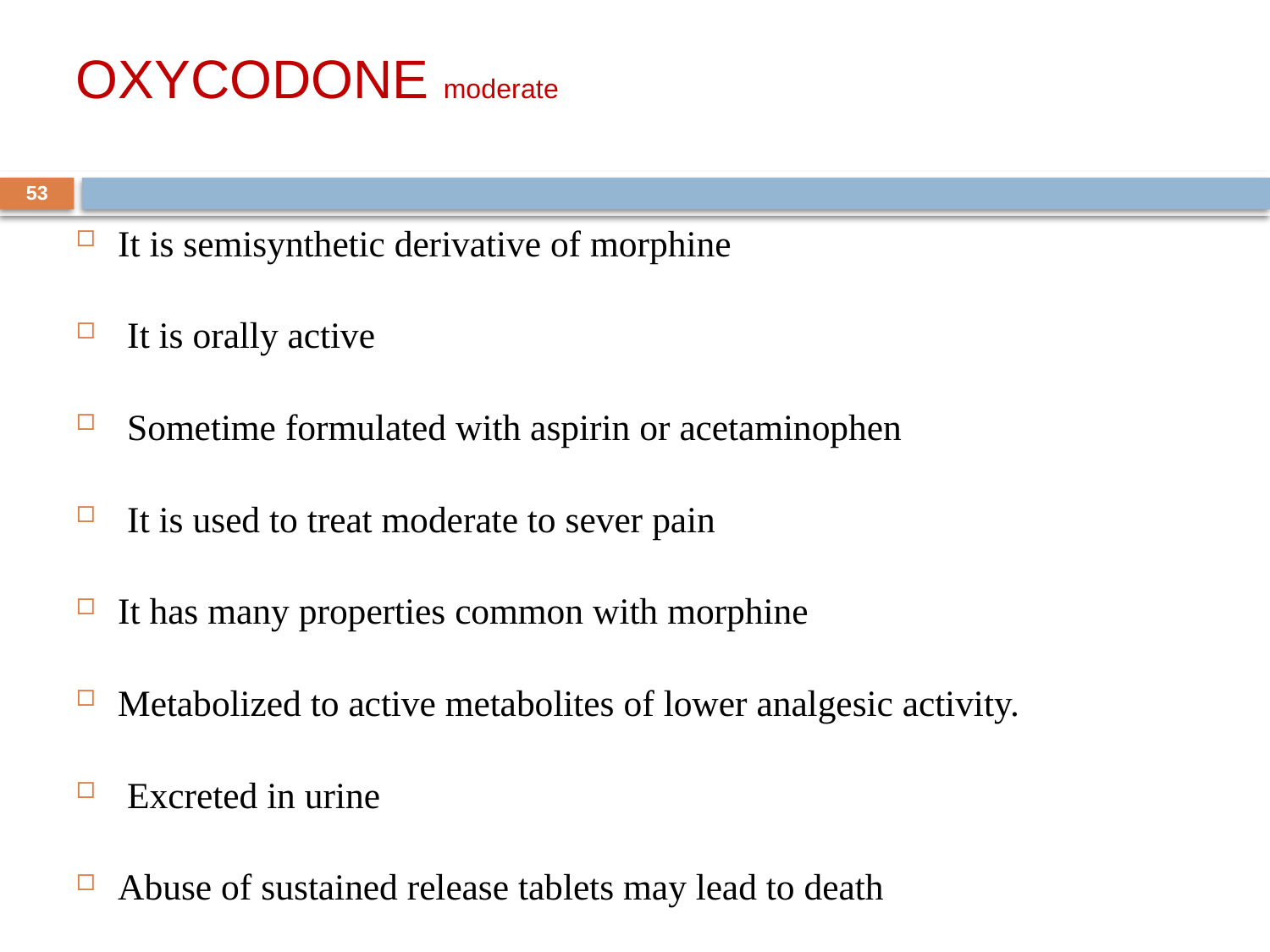

# OXYCODONE moderate
53
It is semisynthetic derivative of morphine

 It is orally active

 Sometime formulated with aspirin or acetaminophen

 It is used to treat moderate to sever pain

It has many properties common with morphine

Metabolized to active metabolites of lower analgesic activity.

 Excreted in urine

Abuse of sustained release tablets may lead to death